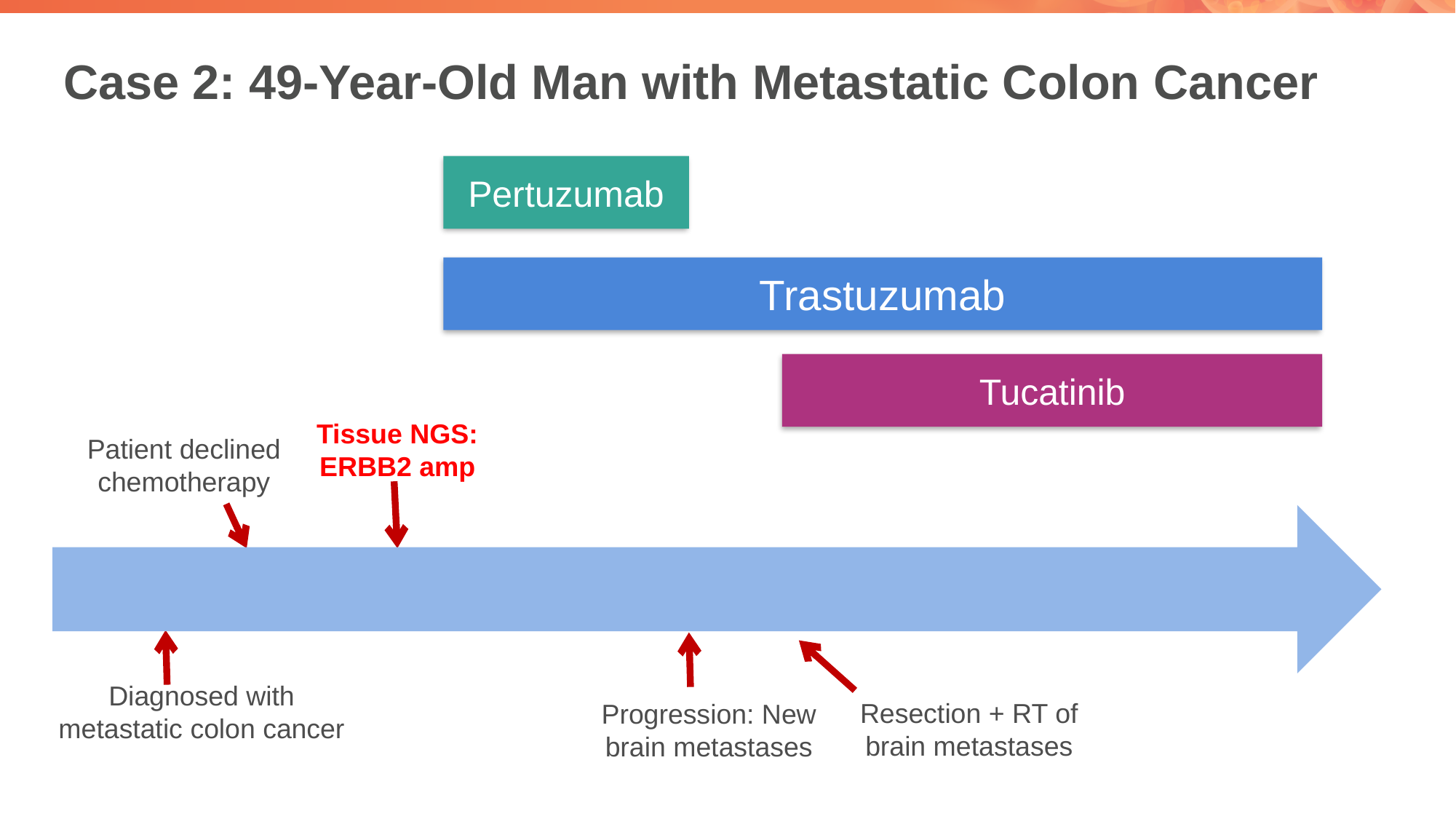

# Case 2: 49-Year-Old Man with Metastatic Colon Cancer
Pertuzumab
Trastuzumab
Tucatinib
Tissue NGS: ERBB2 amp
Patient declined chemotherapy

Diagnosed with metastatic colon cancer
Resection + RT of brain metastases
Progression: New brain metastases